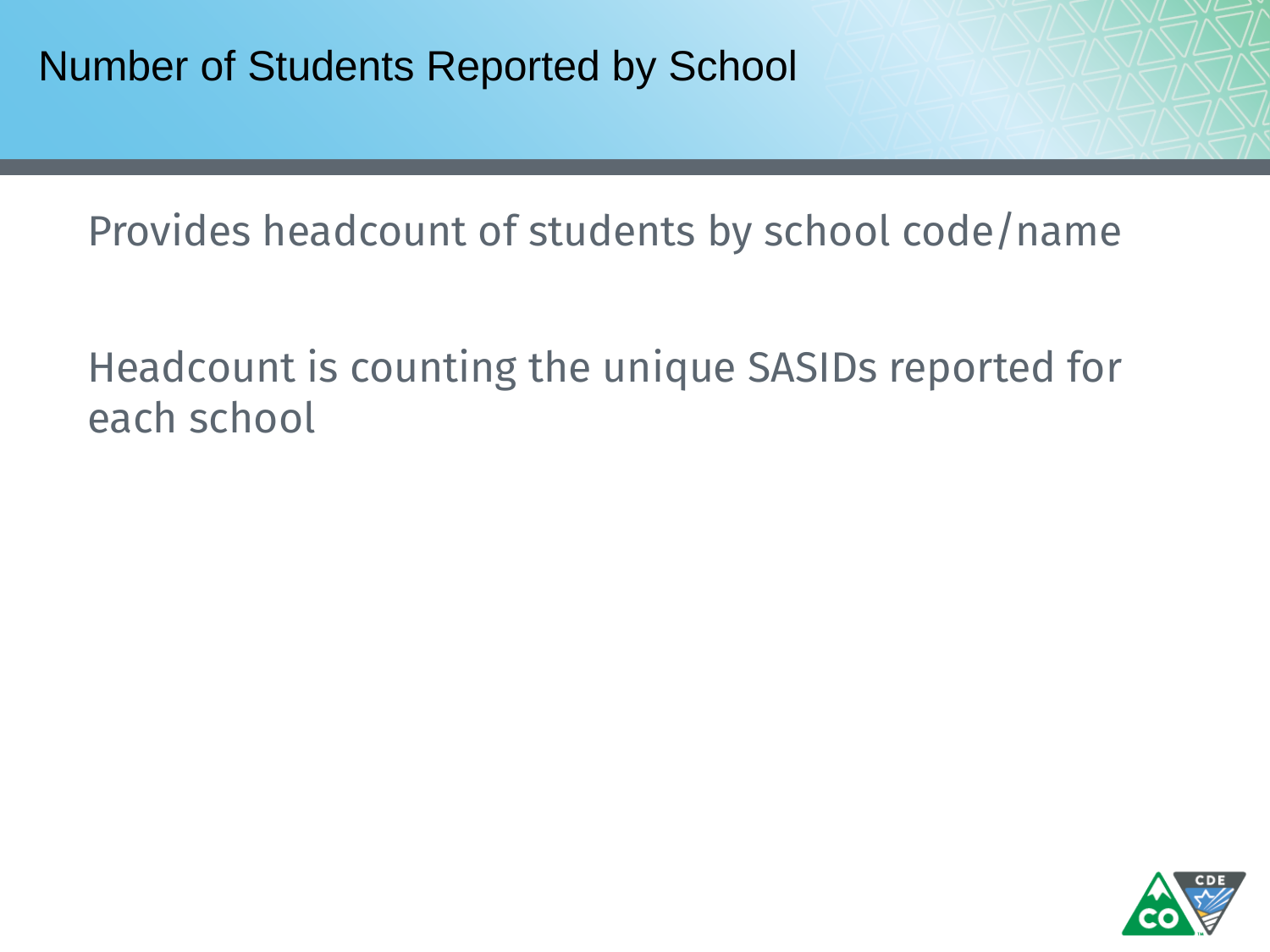

# Number of Students Reported by School
Provides headcount of students by school code/name

Headcount is counting the unique SASIDs reported for each school